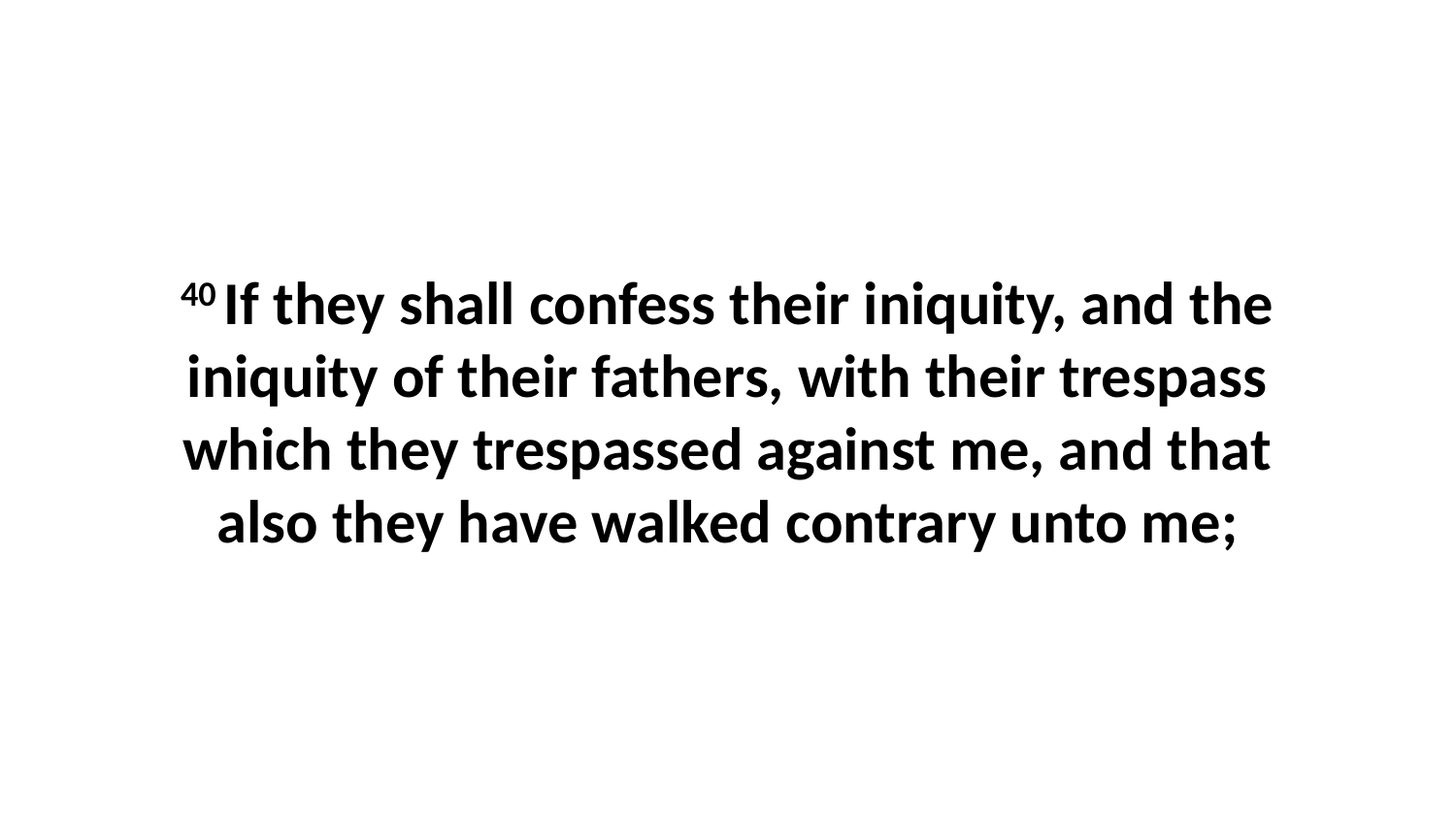

40 If they shall confess their iniquity, and the iniquity of their fathers, with their trespass which they trespassed against me, and that also they have walked contrary unto me;